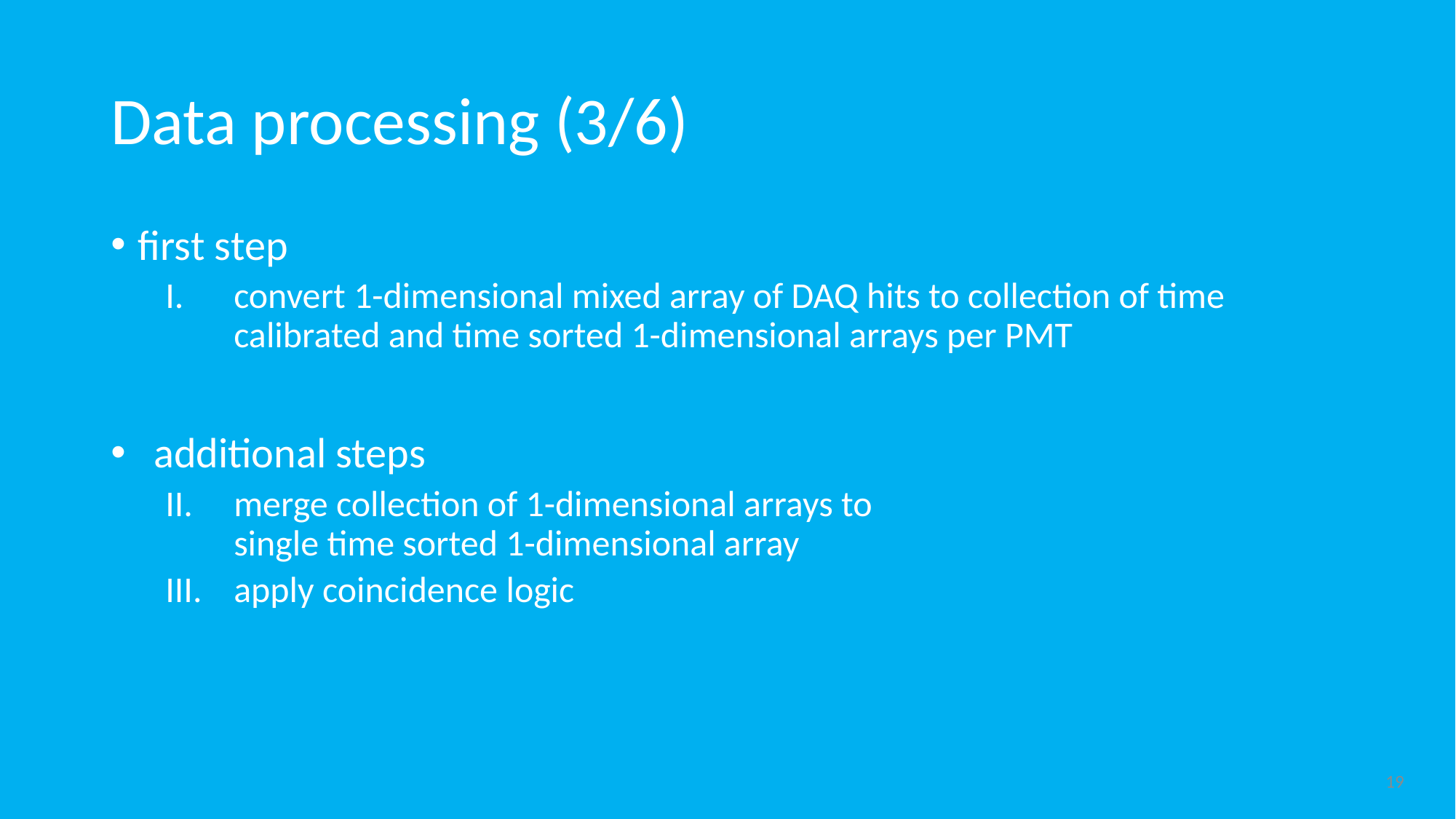

# Data processing (3/6)
first step
convert 1-dimensional mixed array of DAQ hits to collection of time calibrated and time sorted 1-dimensional arrays per PMT

additional steps
merge collection of 1-dimensional arrays to
single time sorted 1-dimensional array
apply coincidence logic
19